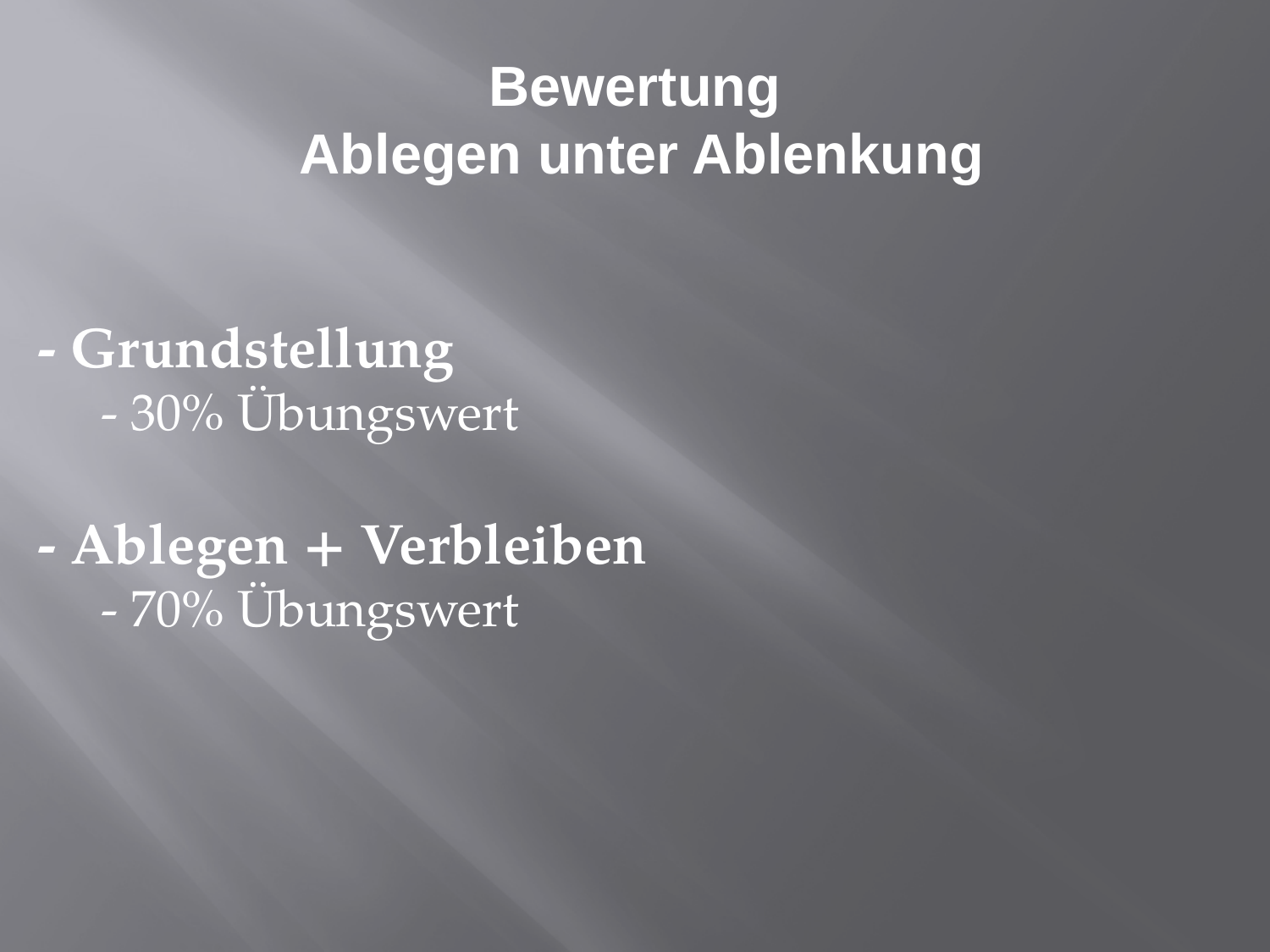

# Bewertung Ablegen unter Ablenkung
- Grundstellung
- 30% Übungswert

- Ablegen + Verbleiben
- 70% Übungswert